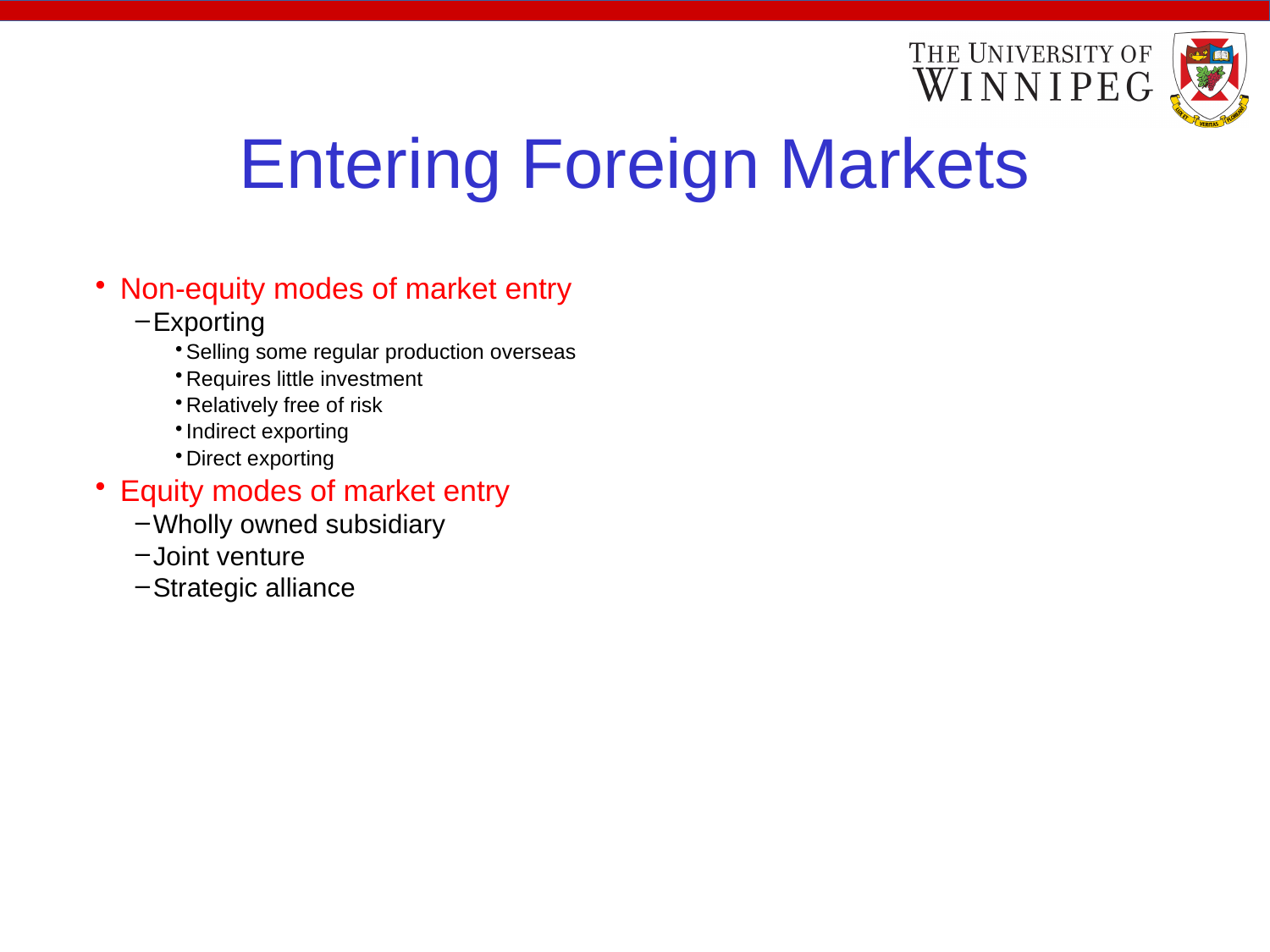

Entering Foreign Markets
Non-equity modes of market entry
Exporting
Selling some regular production overseas
Requires little investment
Relatively free of risk
Indirect exporting
Direct exporting
Equity modes of market entry
Wholly owned subsidiary
Joint venture
Strategic alliance